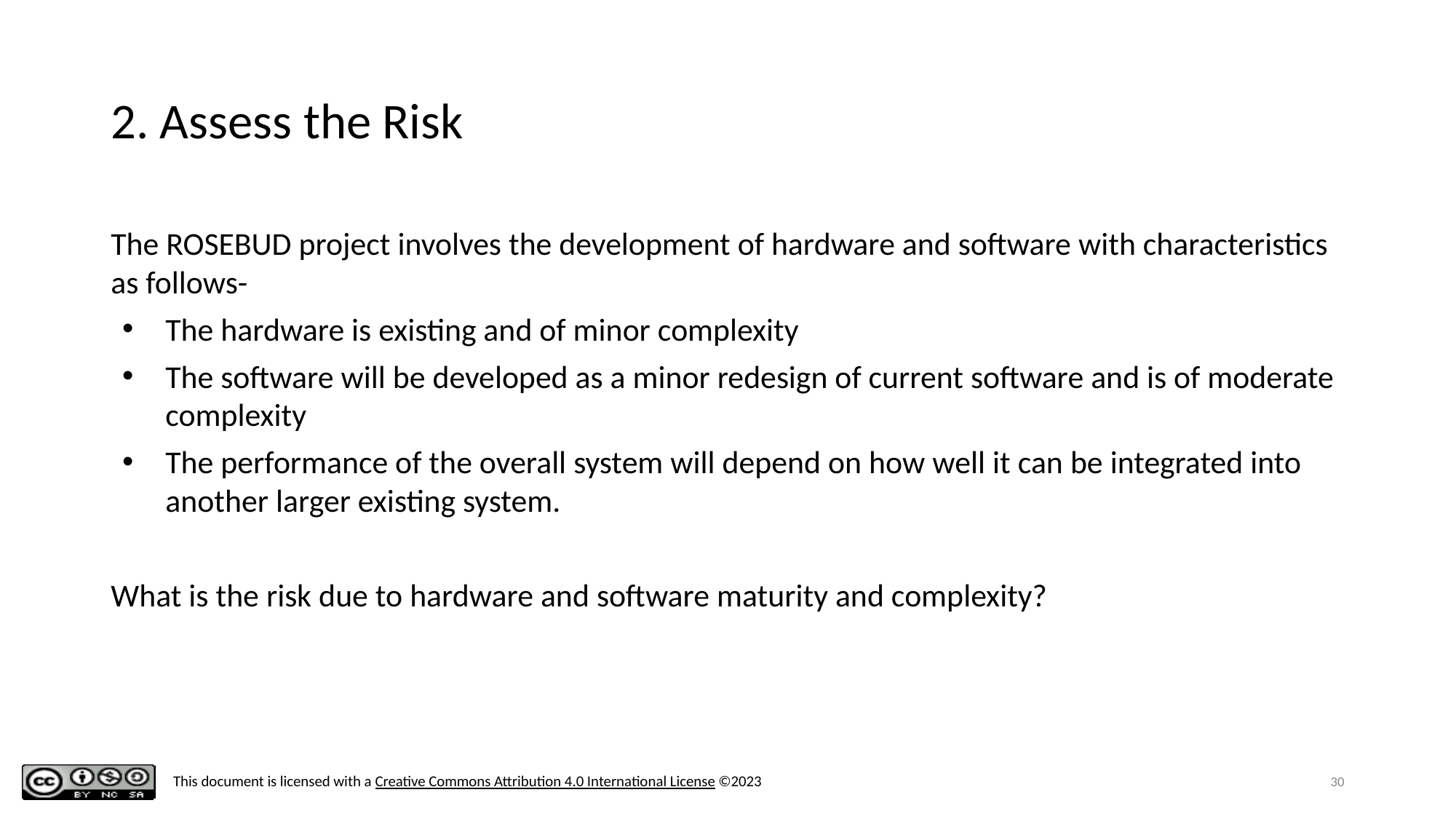

# 2. Assess the Risk
The ROSEBUD project involves the development of hardware and software with characteristics as follows-
The hardware is existing and of minor complexity
The software will be developed as a minor redesign of current software and is of moderate complexity
The performance of the overall system will depend on how well it can be integrated into another larger existing system.

What is the risk due to hardware and software maturity and complexity?

30